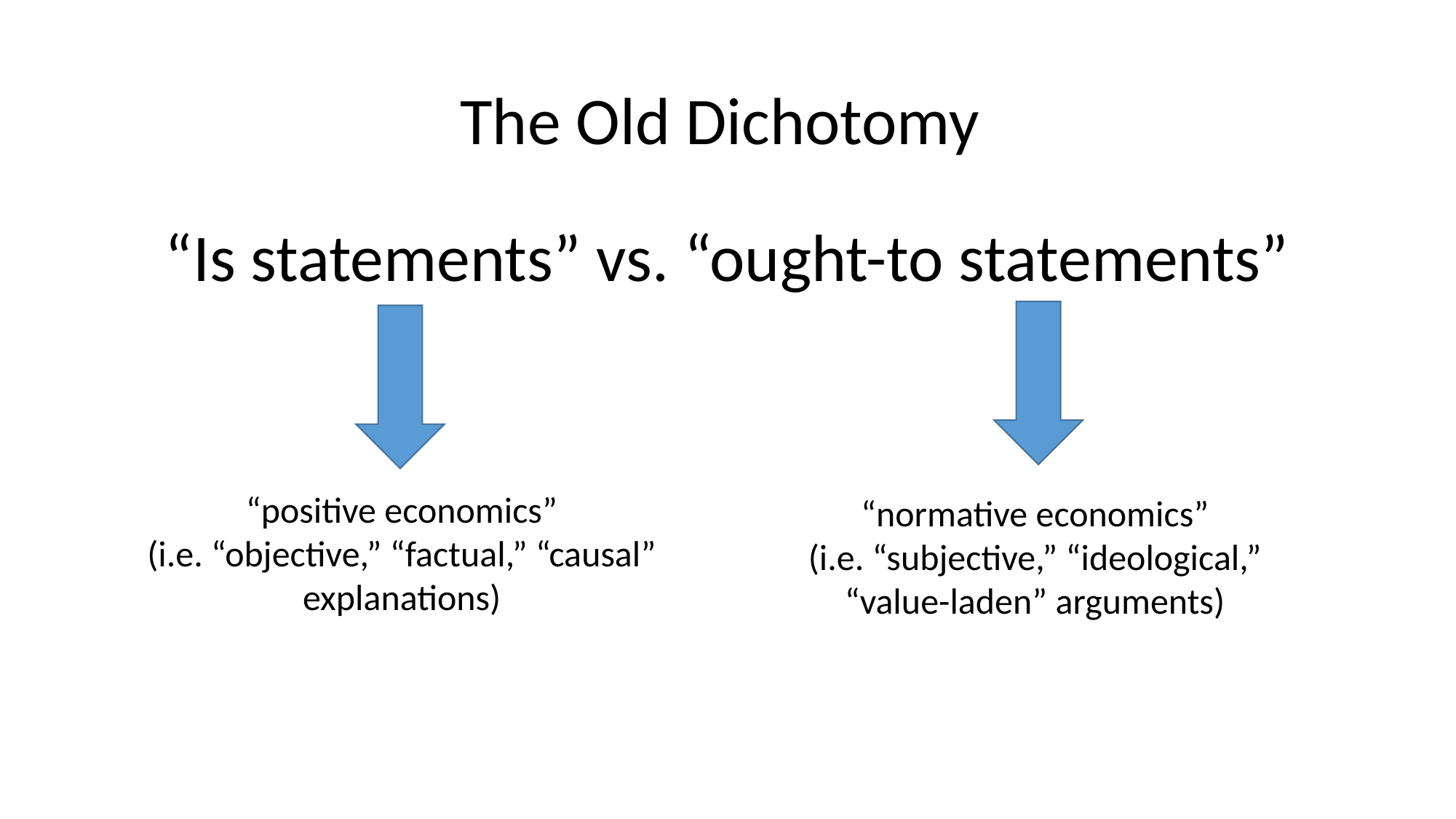

# The Old Dichotomy
“Is statements” vs. “ought-to statements”

“positive economics”
(i.e. “objective,” “factual,” “causal” explanations)
“normative economics”
(i.e. “subjective,” “ideological,” “value-laden” arguments)